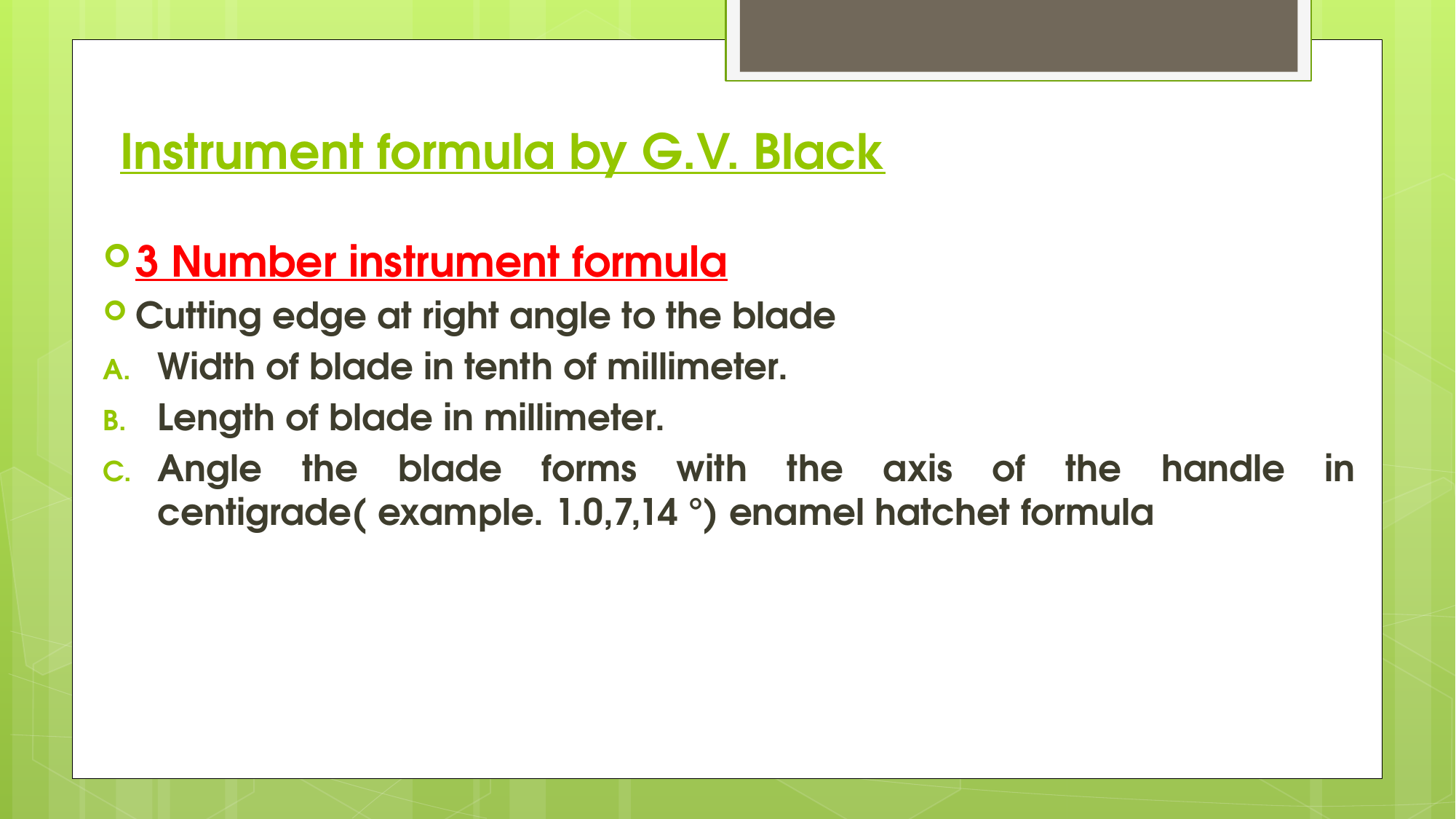

# Instrument formula by G.V. Black
3 Number instrument formula
Cutting edge at right angle to the blade
Width of blade in tenth of millimeter.
Length of blade in millimeter.
Angle the blade forms with the axis of the handle in centigrade( example. 1.0,7,14 °) enamel hatchet formula